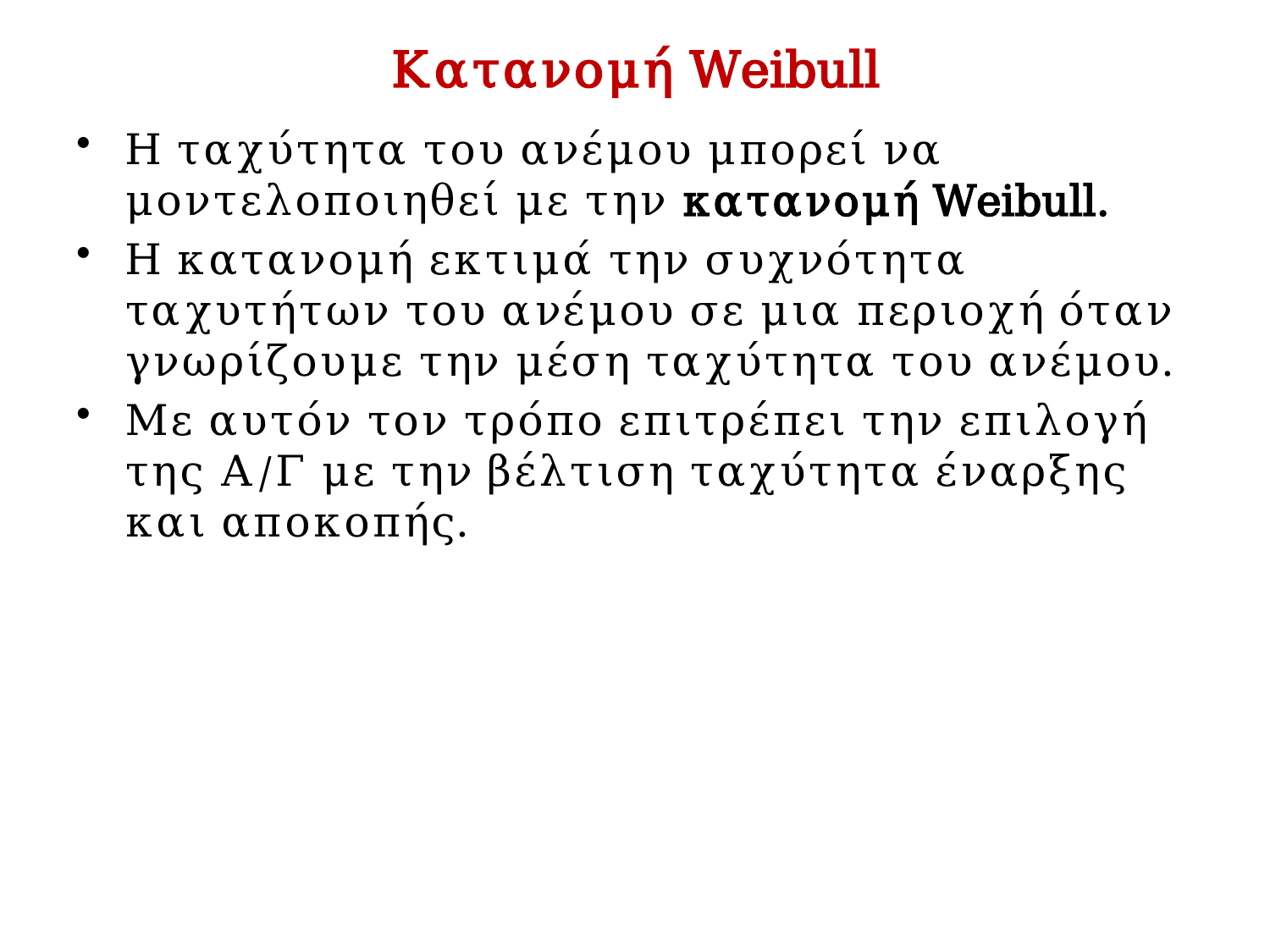

# Κατανομή Weibull
Η ταχύτητα του ανέμου μπορεί να μοντελοποιηθεί με την κατανομή Weibull.
Η κατανομή εκτιμά την συχνότητα ταχυτήτων του ανέμου σε μια περιοχή όταν γνωρίζουμε την μέση ταχύτητα του ανέμου.
Με αυτόν τον τρόπο επιτρέπει την επιλογή της Α/Γ με την βέλτιση ταχύτητα έναρξης και αποκοπής.